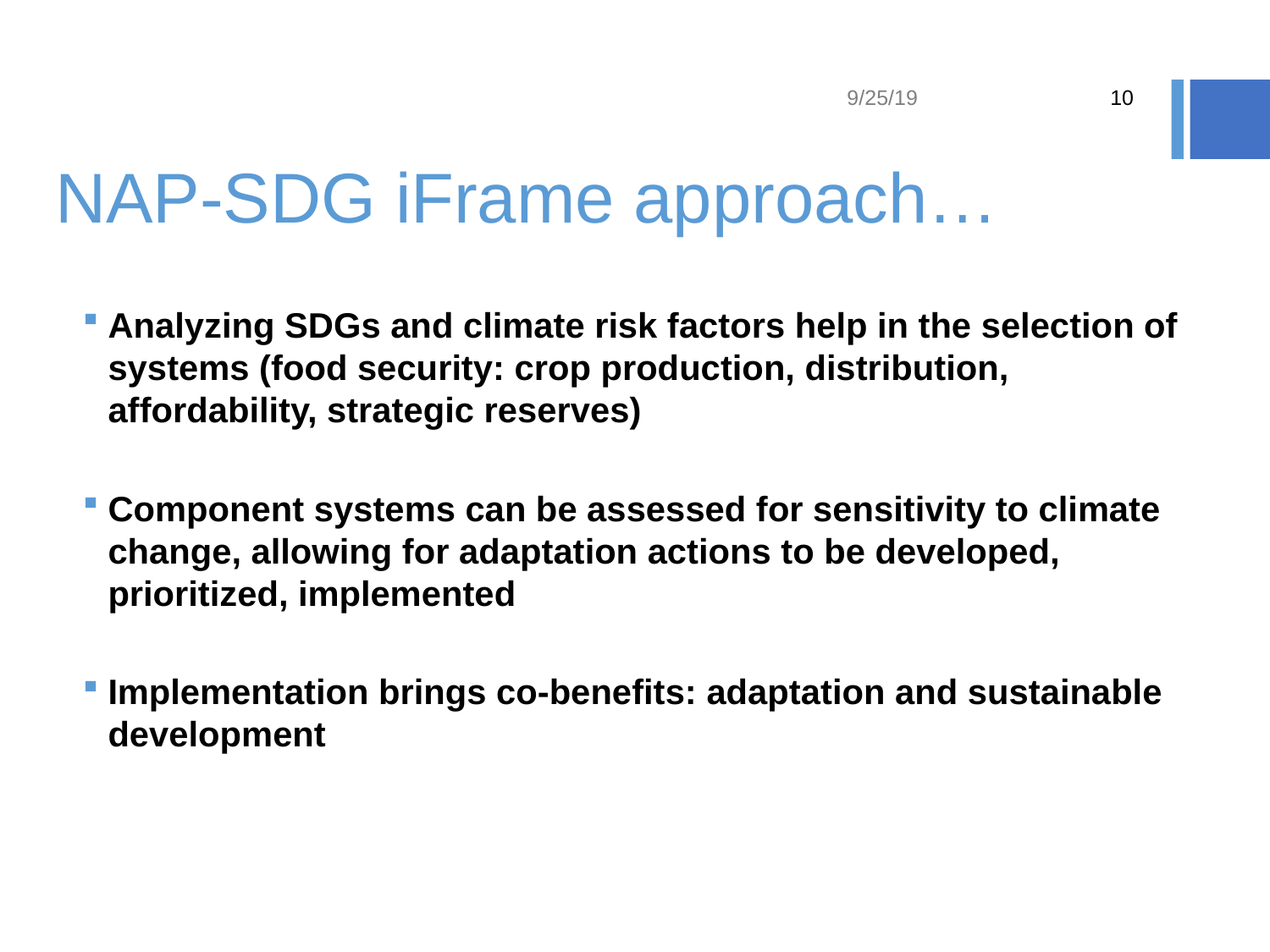

9/25/19
10
# NAP-SDG iFrame approach…
Analyzing SDGs and climate risk factors help in the selection of systems (food security: crop production, distribution, affordability, strategic reserves)

Component systems can be assessed for sensitivity to climate change, allowing for adaptation actions to be developed, prioritized, implemented

Implementation brings co-benefits: adaptation and sustainable development